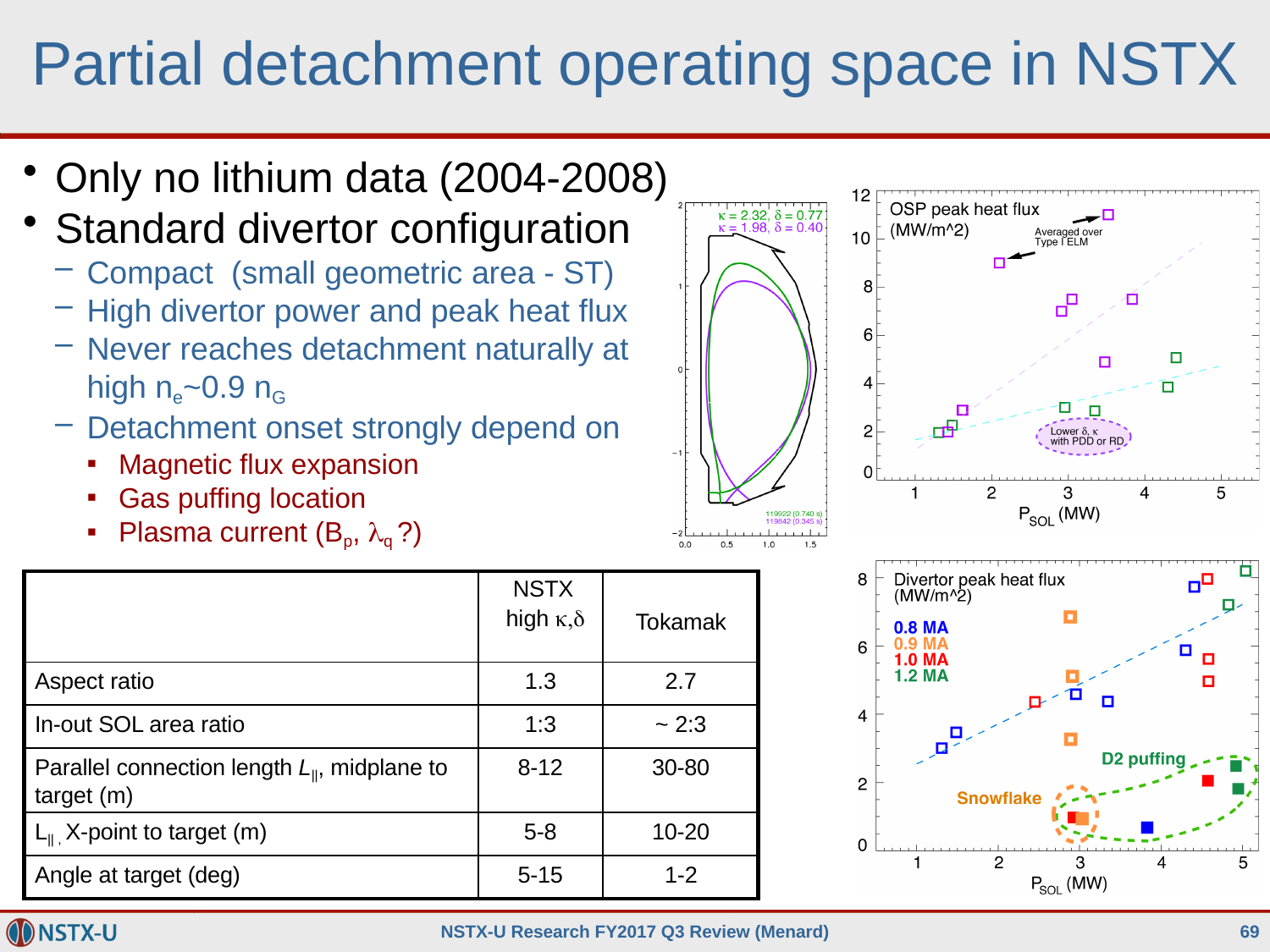

# Partial detachment operating space in NSTX
Only no lithium data (2004-2008)
Standard divertor configuration
Compact  (small geometric area - ST)
High divertor power and peak heat flux
Never reaches detachment naturally at high ne~0.9 nG
Detachment onset strongly depend on
Magnetic flux expansion
Gas puffing location
Plasma current (Bp, λq ?)

|  | NSTX high κ,δ | Tokamak |
| --- | --- | --- |
| Aspect ratio | 1.3 | 2.7 |
| In-out SOL area ratio | 1:3 | ~ 2:3 |
| Parallel connection length L||, midplane to target (m) | 8-12 | 30-80 |
| L|| , X-point to target (m) | 5-8 | 10-20 |
| Angle at target (deg) | 5-15 | 1-2 |